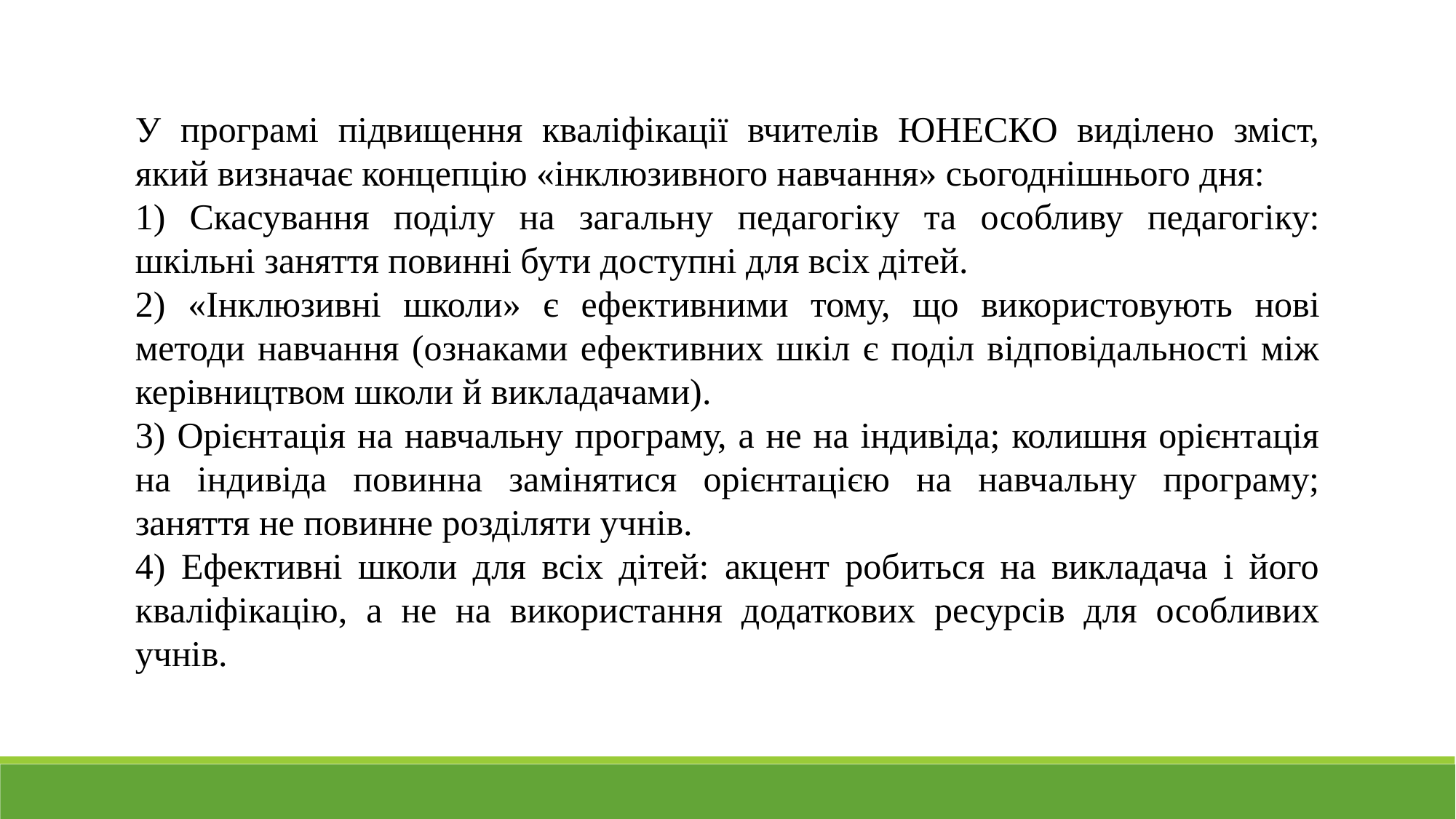

У програмі підвищення кваліфікації вчителів ЮНЕСКО виділено зміст, який визначає концепцію «інклюзивного навчання» сьогоднішнього дня:
1) Скасування поділу на загальну педагогіку та особливу педагогіку: шкільні заняття повинні бути доступні для всіх дітей.
2) «Інклюзивні школи» є ефективними тому, що використовують нові методи навчання (ознаками ефективних шкіл є поділ відповідальності між керівництвом школи й викладачами).
3) Орієнтація на навчальну програму, а не на індивіда; колишня орієнтація на індивіда повинна замінятися орієнтацією на навчальну програму; заняття не повинне розділяти учнів.
4) Ефективні школи для всіх дітей: акцент робиться на викладача і його кваліфікацію, а не на використання додаткових ресурсів для особливих учнів.